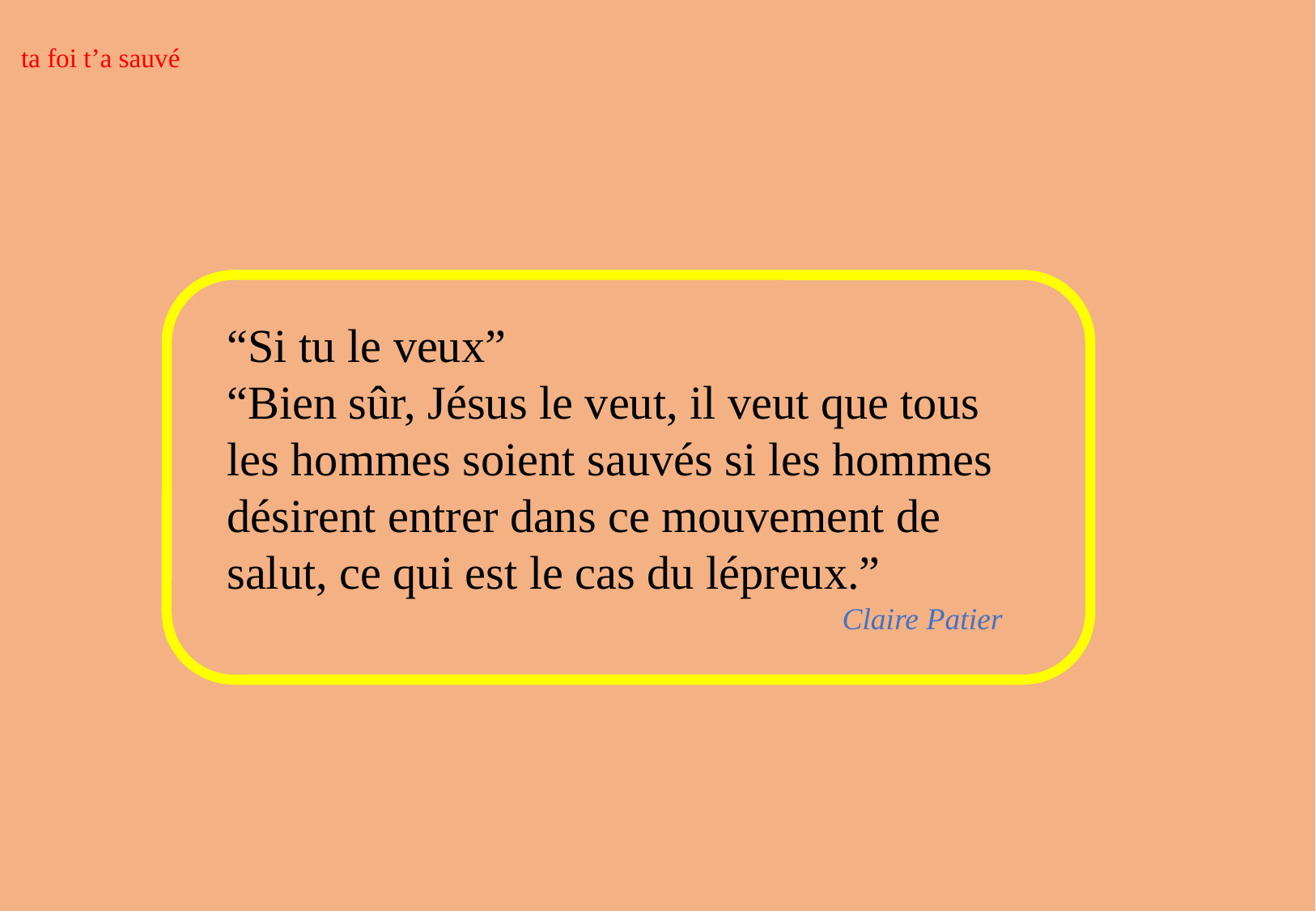

ta foi t’a sauvé

“Si tu le veux”
“Bien sûr, Jésus le veut, il veut que tous les hommes soient sauvés si les hommes désirent entrer dans ce mouvement de salut, ce qui est le cas du lépreux.”
                                                                                Claire Patier